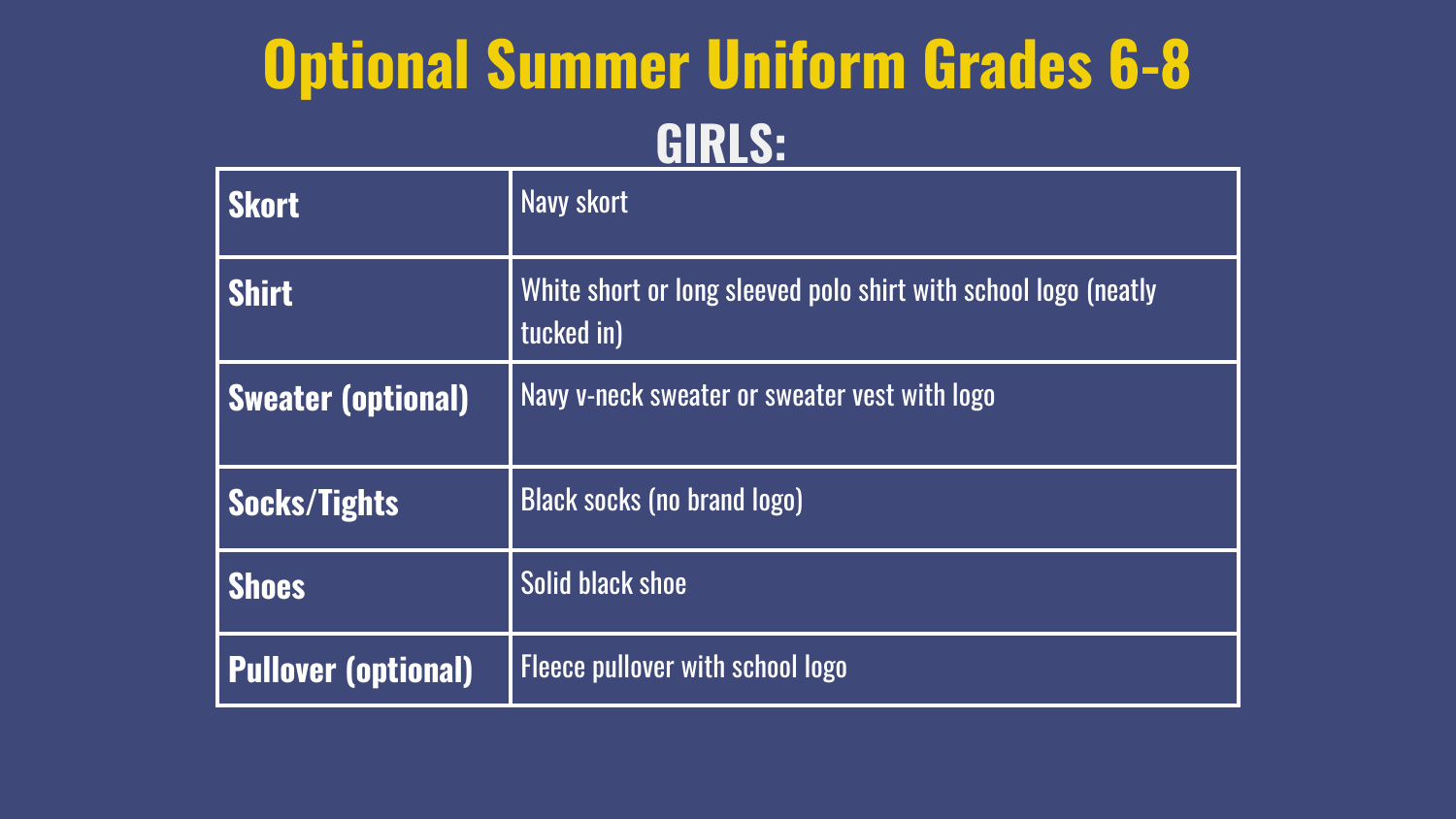

# Optional Summer Uniform Grades 6-8
GIRLS:
| Skort | Navy skort |
| --- | --- |
| Shirt | White short or long sleeved polo shirt with school logo (neatly tucked in) |
| Sweater (optional) | Navy v-neck sweater or sweater vest with logo |
| Socks/Tights | Black socks (no brand logo) |
| Shoes | Solid black shoe |
| Pullover (optional) | Fleece pullover with school logo |